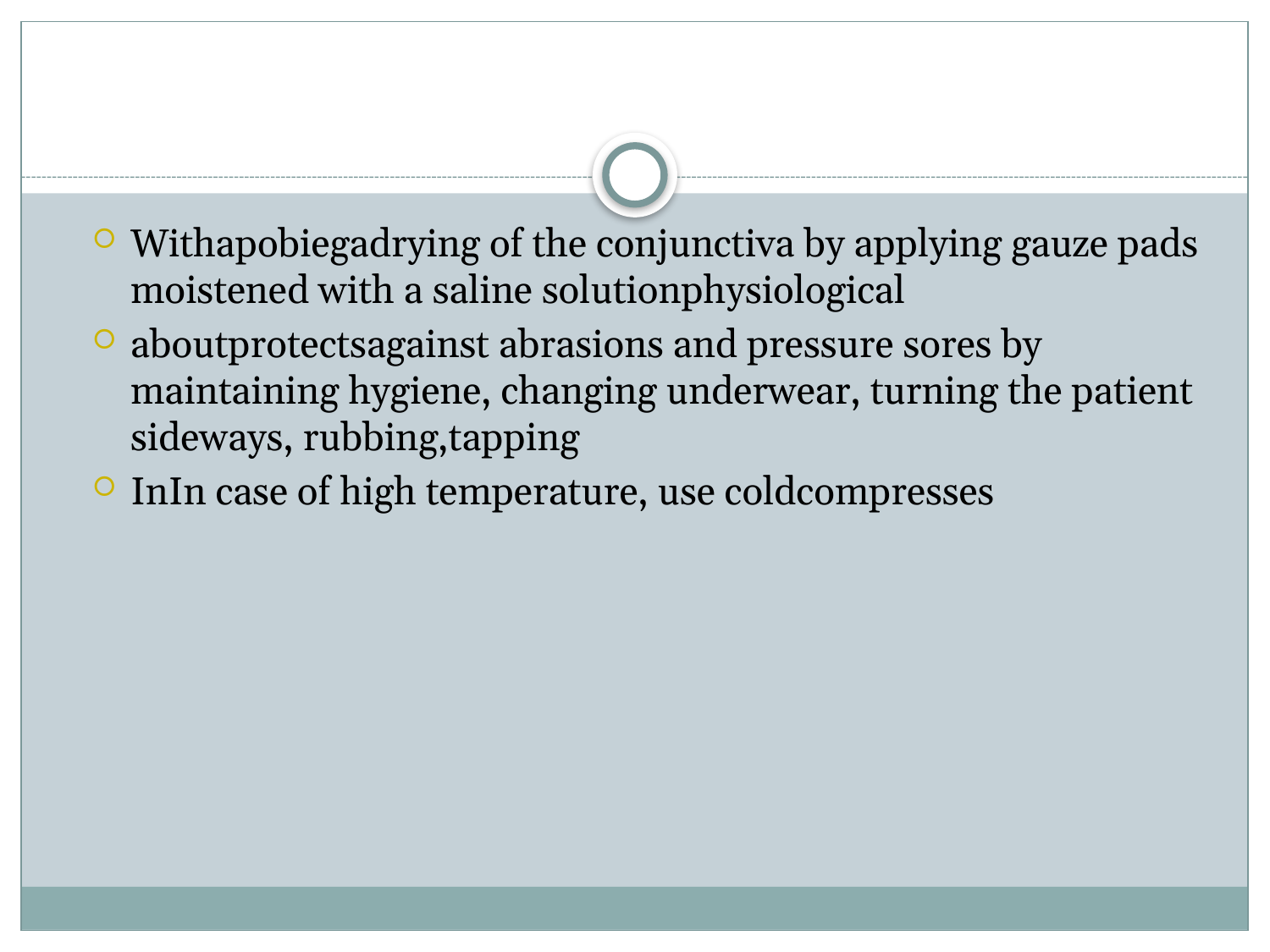

#
Withapobiegadrying of the conjunctiva by applying gauze pads moistened with a saline solutionphysiological
aboutprotectsagainst abrasions and pressure sores by maintaining hygiene, changing underwear, turning the patient sideways, rubbing,tapping
InIn case of high temperature, use coldcompresses